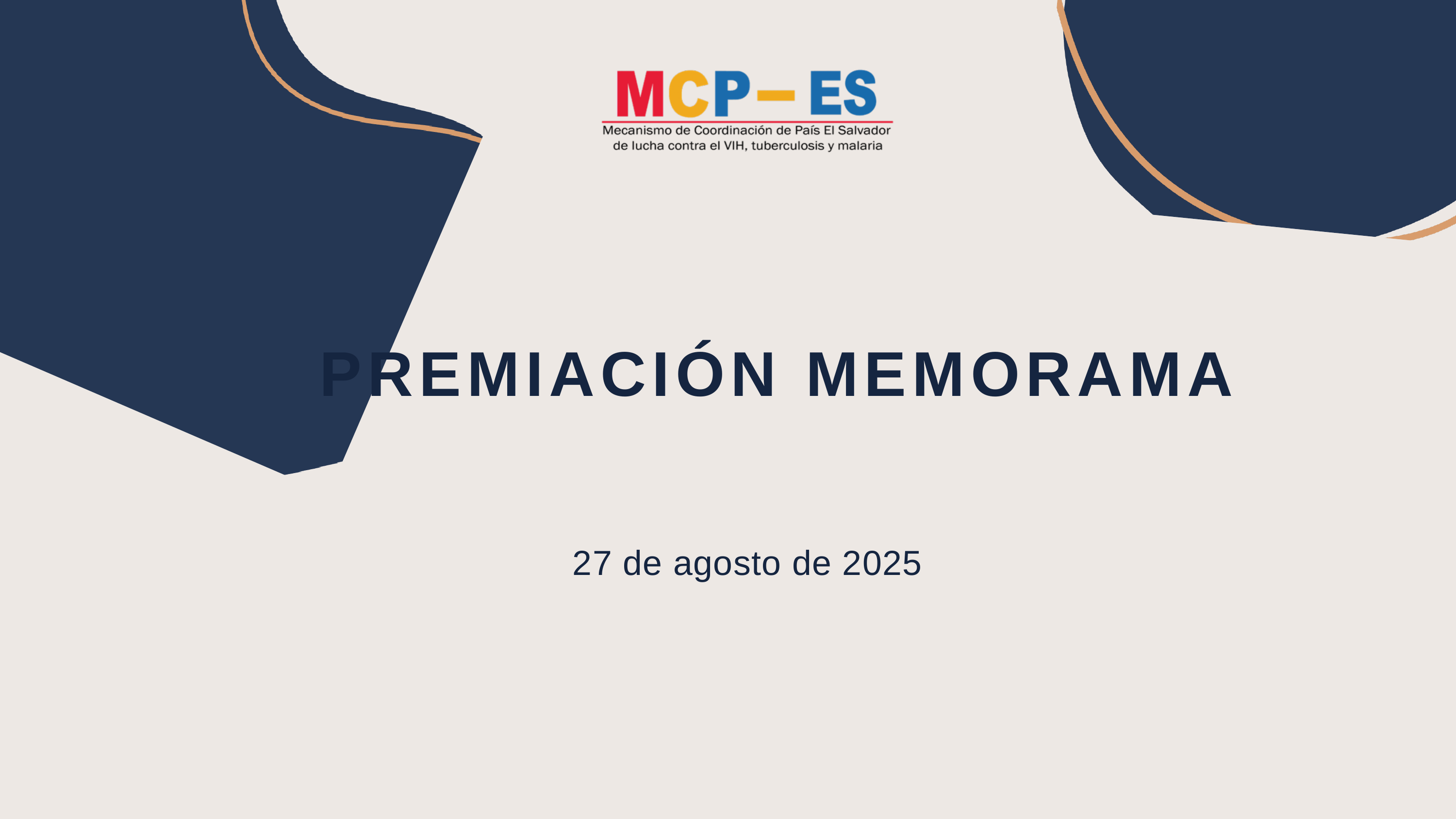

PREMIACIÓN MEMORAMA

27 de agosto de 2025